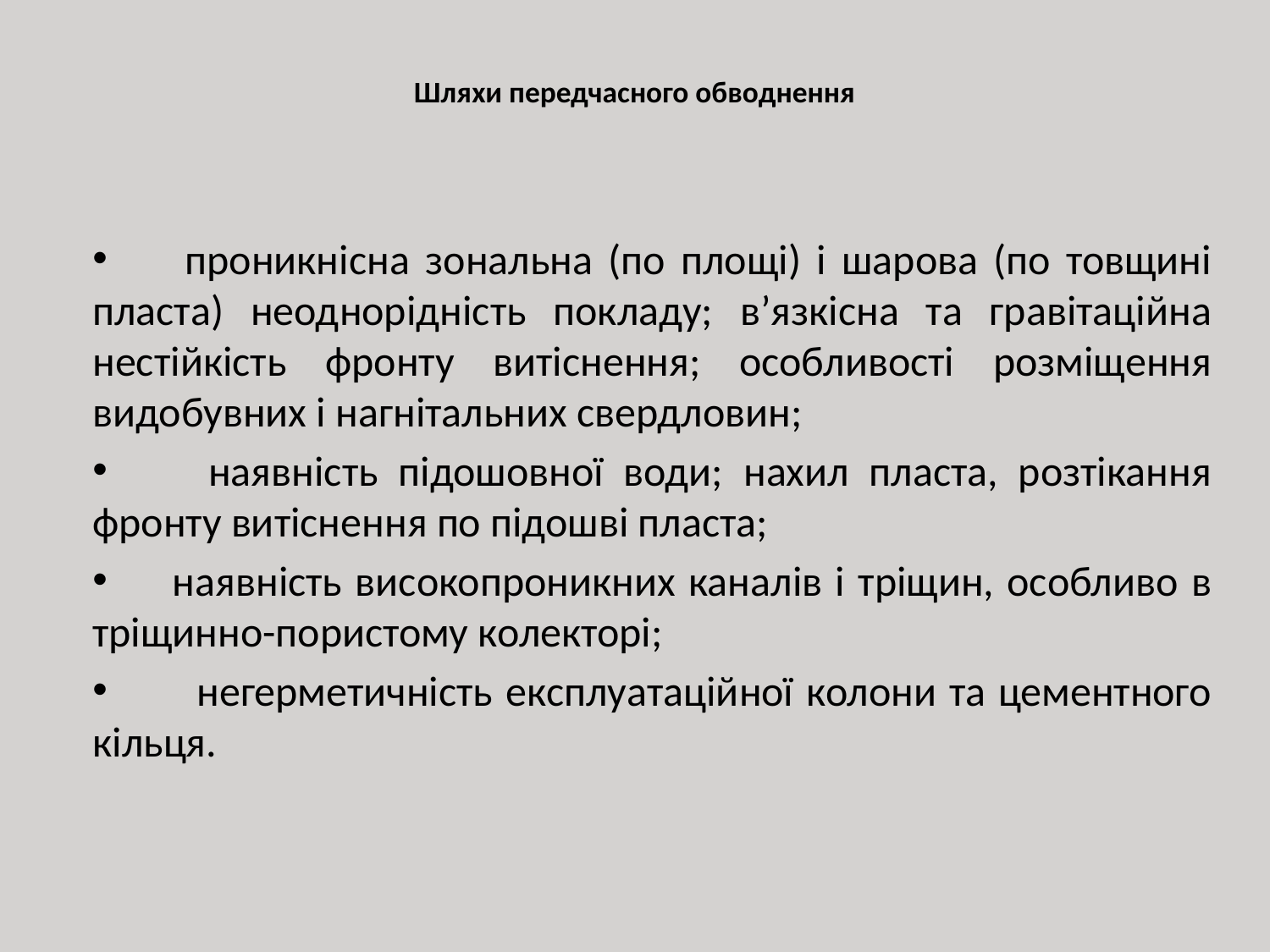

# Шляхи передчасного обводнення
     проникнісна зональна (по площі) і шарова (по товщині пласта) неоднорідність покладу; в’язкісна та гравітаційна нестійкість фронту витіснення; особливості розміщення видобувних і нагнітальних свердловин;
     наявність підошовної води; нахил пласта, розтікання фронту витіснення по підошві пласта;
     наявність високопроникних каналів і тріщин, особливо в тріщинно-пористому колекторі;
       негерметичність експлуатаційної колони та цементного кільця.